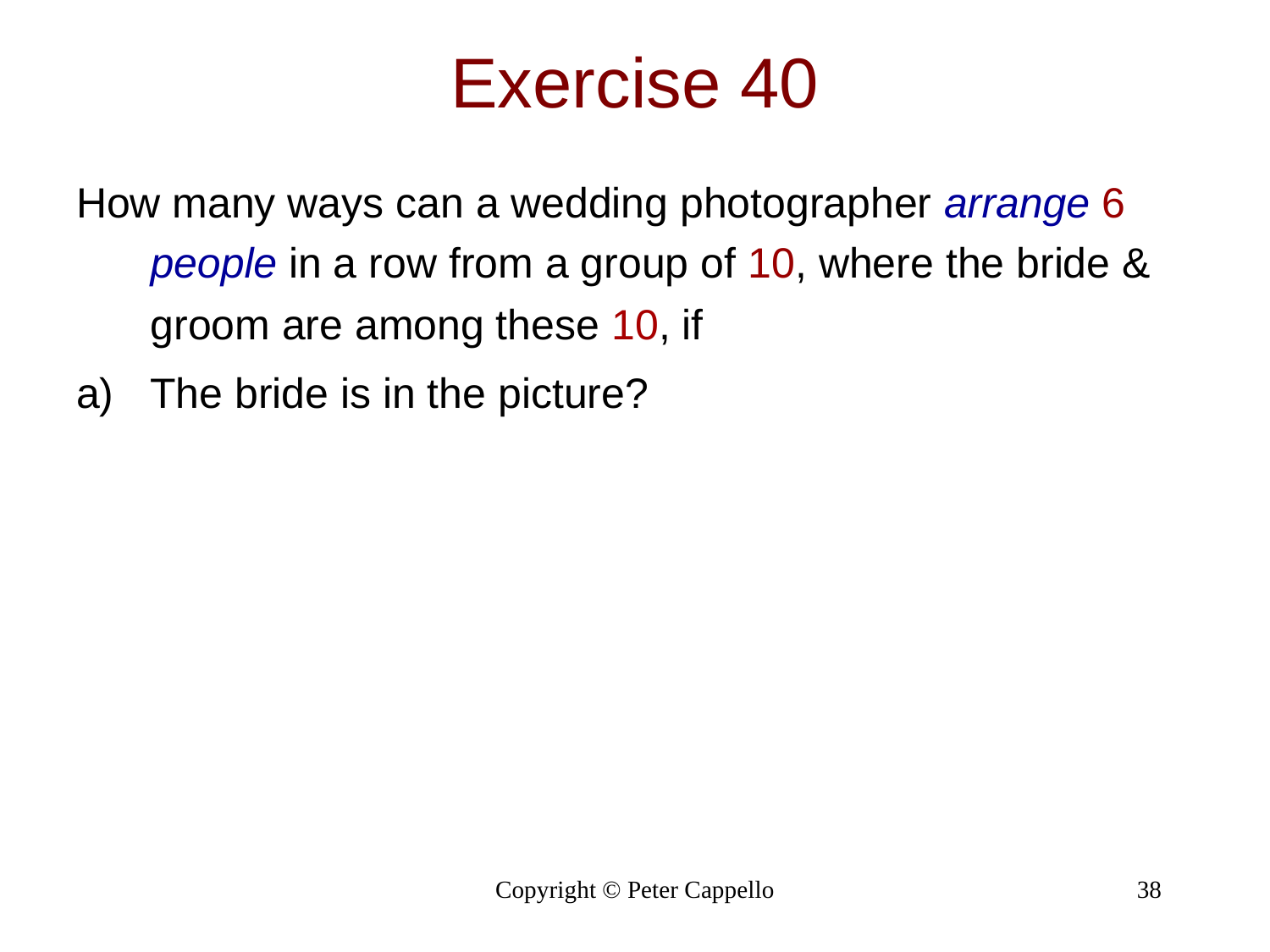

# Exercise 40
How many ways can a wedding photographer arrange 6 people in a row from a group of 10, where the bride & groom are among these 10, if
The bride is in the picture?
Copyright © Peter Cappello
38